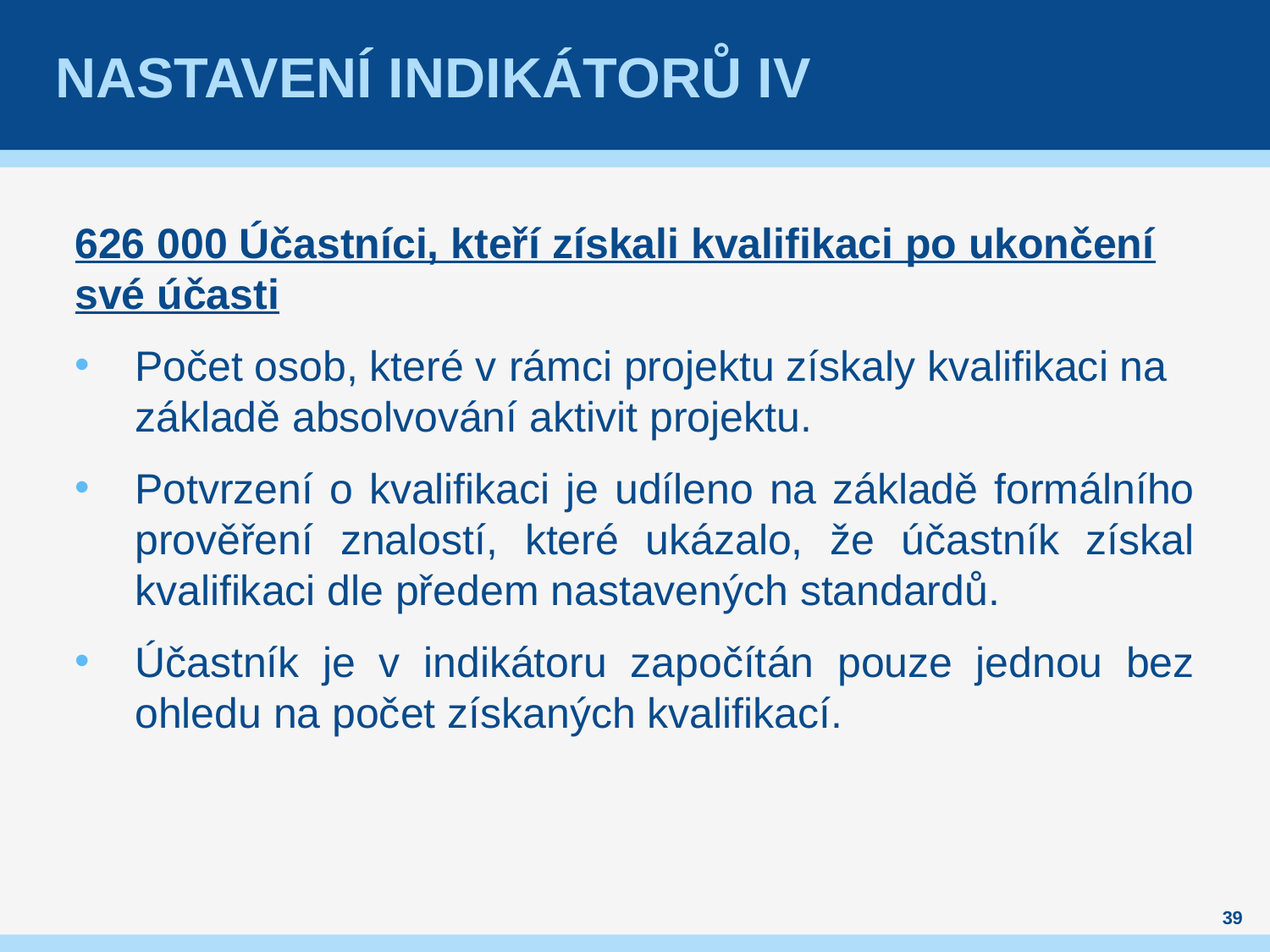

# Nastavení indikátorů IV
626 000 Účastníci, kteří získali kvalifikaci po ukončení své účasti
Počet osob, které v rámci projektu získaly kvalifikaci na základě absolvování aktivit projektu.
Potvrzení o kvalifikaci je udíleno na základě formálního prověření znalostí, které ukázalo, že účastník získal kvalifikaci dle předem nastavených standardů.
Účastník je v indikátoru započítán pouze jednou bez ohledu na počet získaných kvalifikací.

39